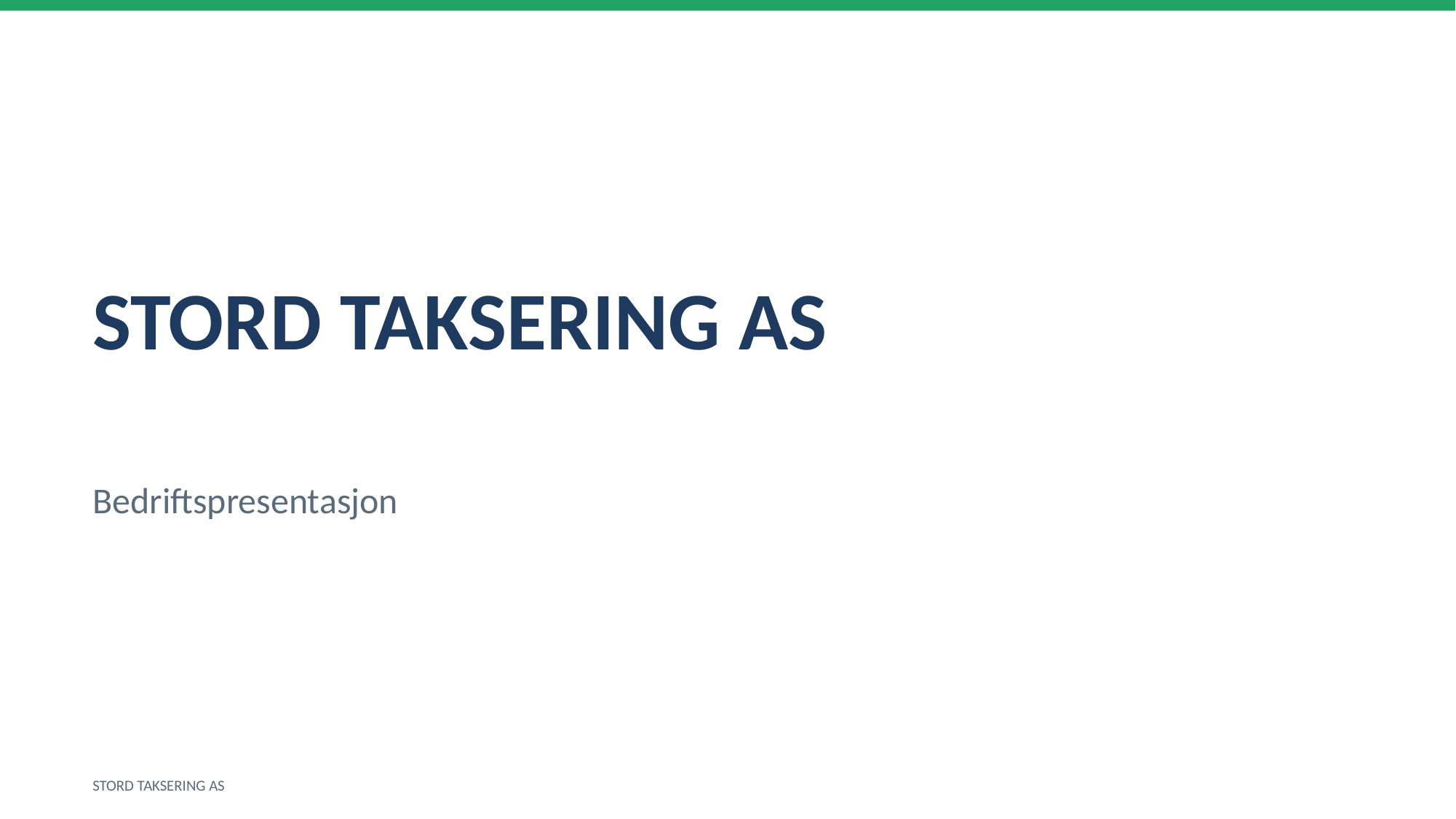

STORD TAKSERING AS
Bedriftspresentasjon
STORD TAKSERING AS